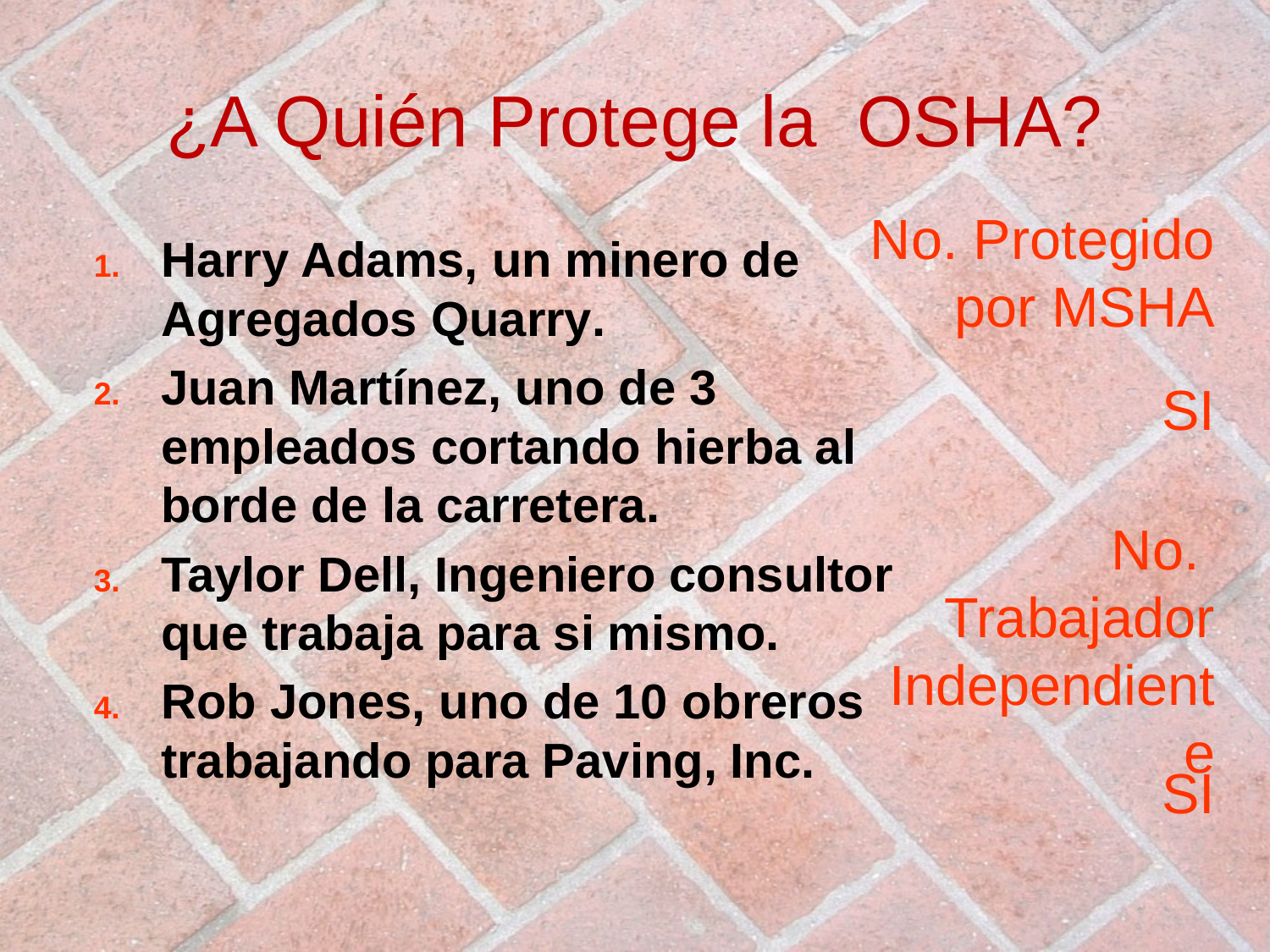

# ¿A Quién Protege la  OSHA?
No. Protegido por MSHA
Harry Adams, un minero de Agregados Quarry.
Juan Martínez, uno de 3 empleados cortando hierba al borde de la carretera.
Taylor Dell, Ingeniero consultor que trabaja para si mismo.
Rob Jones, uno de 10 obreros trabajando para Paving, Inc.

SI
No.  Trabajador Independiente
SI